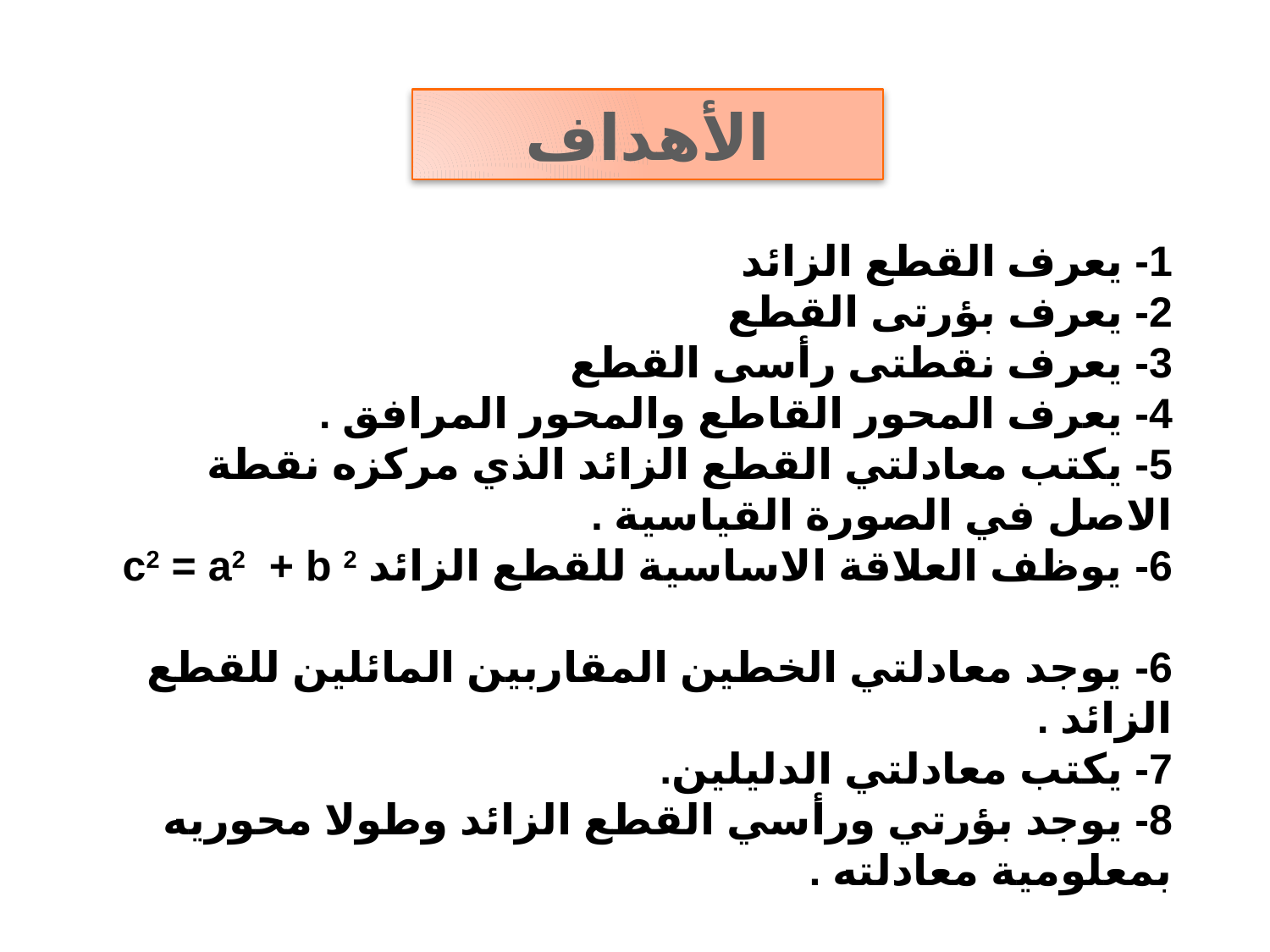

# الأهداف
1- يعرف القطع الزائد
2- يعرف بؤرتى القطع
3- يعرف نقطتى رأسى القطع
4- يعرف المحور القاطع والمحور المرافق .
5- يكتب معادلتي القطع الزائد الذي مركزه نقطة الاصل في الصورة القياسية .
6- يوظف العلاقة الاساسية للقطع الزائد c2 = a2  + b 2
6- يوجد معادلتي الخطين المقاربين المائلين للقطع الزائد .
7- يكتب معادلتي الدليلين.
8- يوجد بؤرتي ورأسي القطع الزائد وطولا محوريه بمعلومية معادلته .